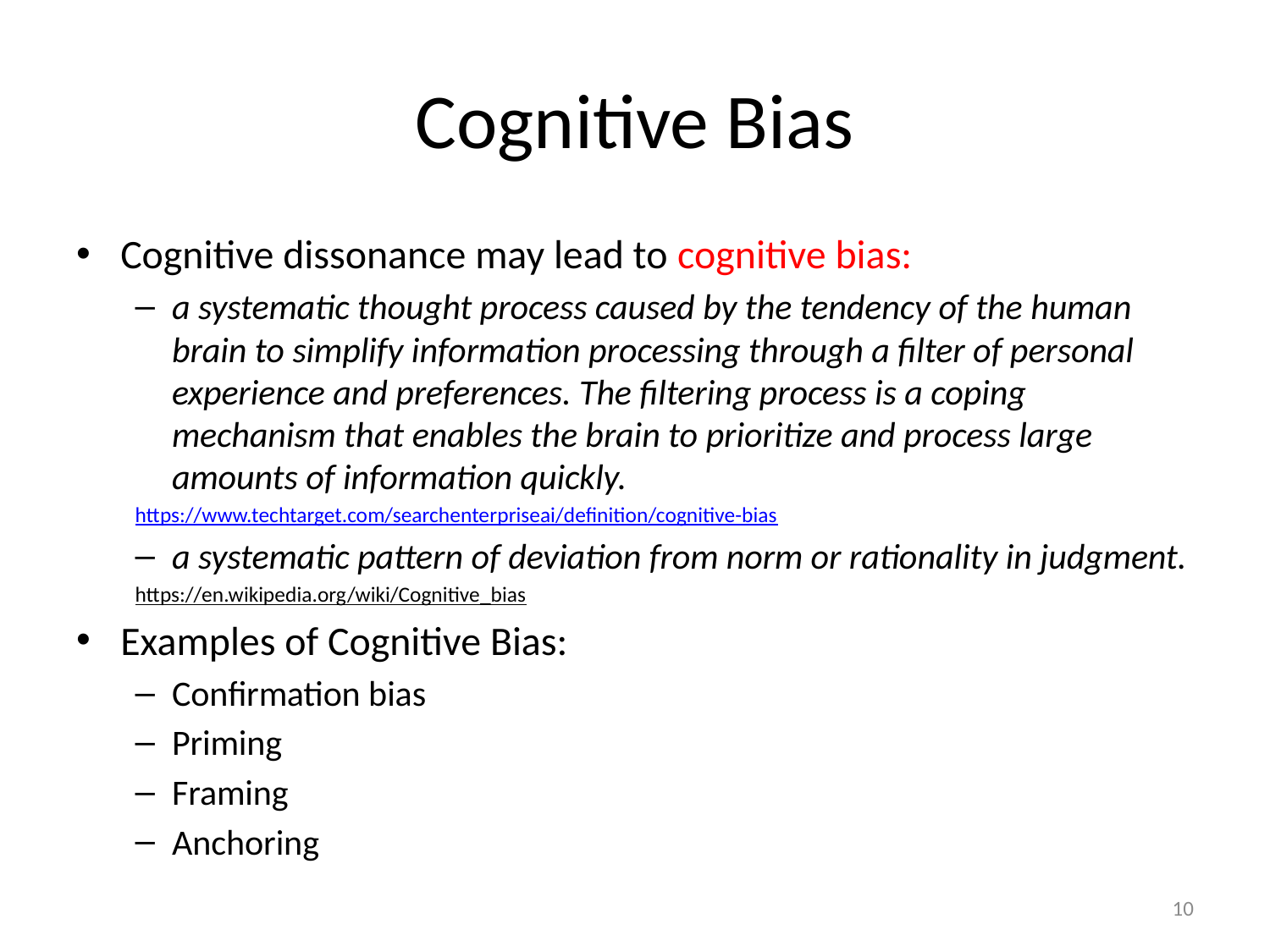

# Cognitive Bias
Cognitive dissonance may lead to cognitive bias:
a systematic thought process caused by the tendency of the human brain to simplify information processing through a filter of personal experience and preferences. The filtering process is a coping mechanism that enables the brain to prioritize and process large amounts of information quickly.
https://www.techtarget.com/searchenterpriseai/definition/cognitive-bias
a systematic pattern of deviation from norm or rationality in judgment.
https://en.wikipedia.org/wiki/Cognitive_bias
Examples of Cognitive Bias:
Confirmation bias
Priming
Framing
Anchoring
10